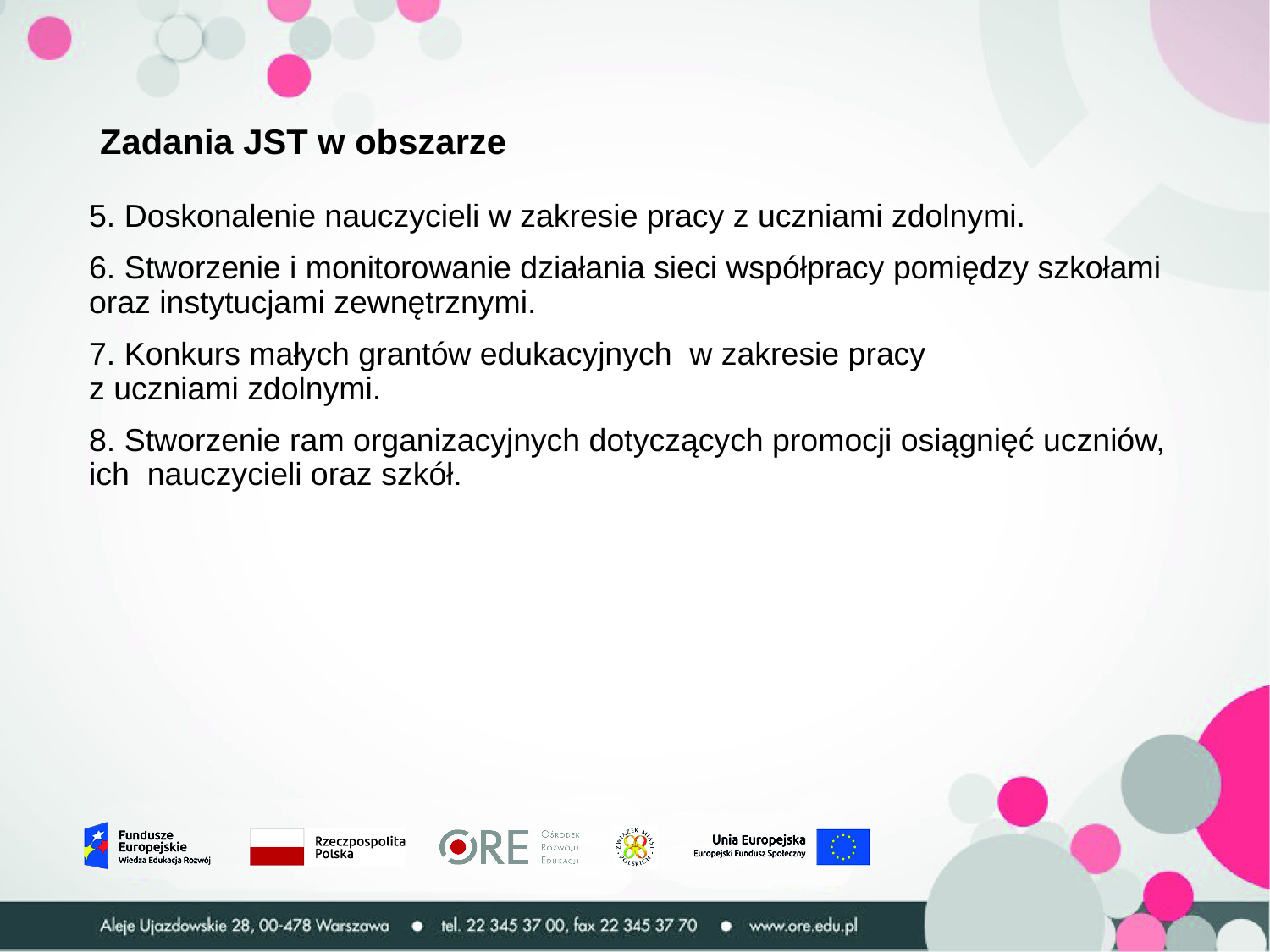

# Zadania JST w obszarze
5. Doskonalenie nauczycieli w zakresie pracy z uczniami zdolnymi.
6. Stworzenie i monitorowanie działania sieci współpracy pomiędzy szkołami oraz instytucjami zewnętrznymi.
7. Konkurs małych grantów edukacyjnych  w zakresie pracy
z uczniami zdolnymi.
8. Stworzenie ram organizacyjnych dotyczących promocji osiągnięć uczniów, ich  nauczycieli oraz szkół.